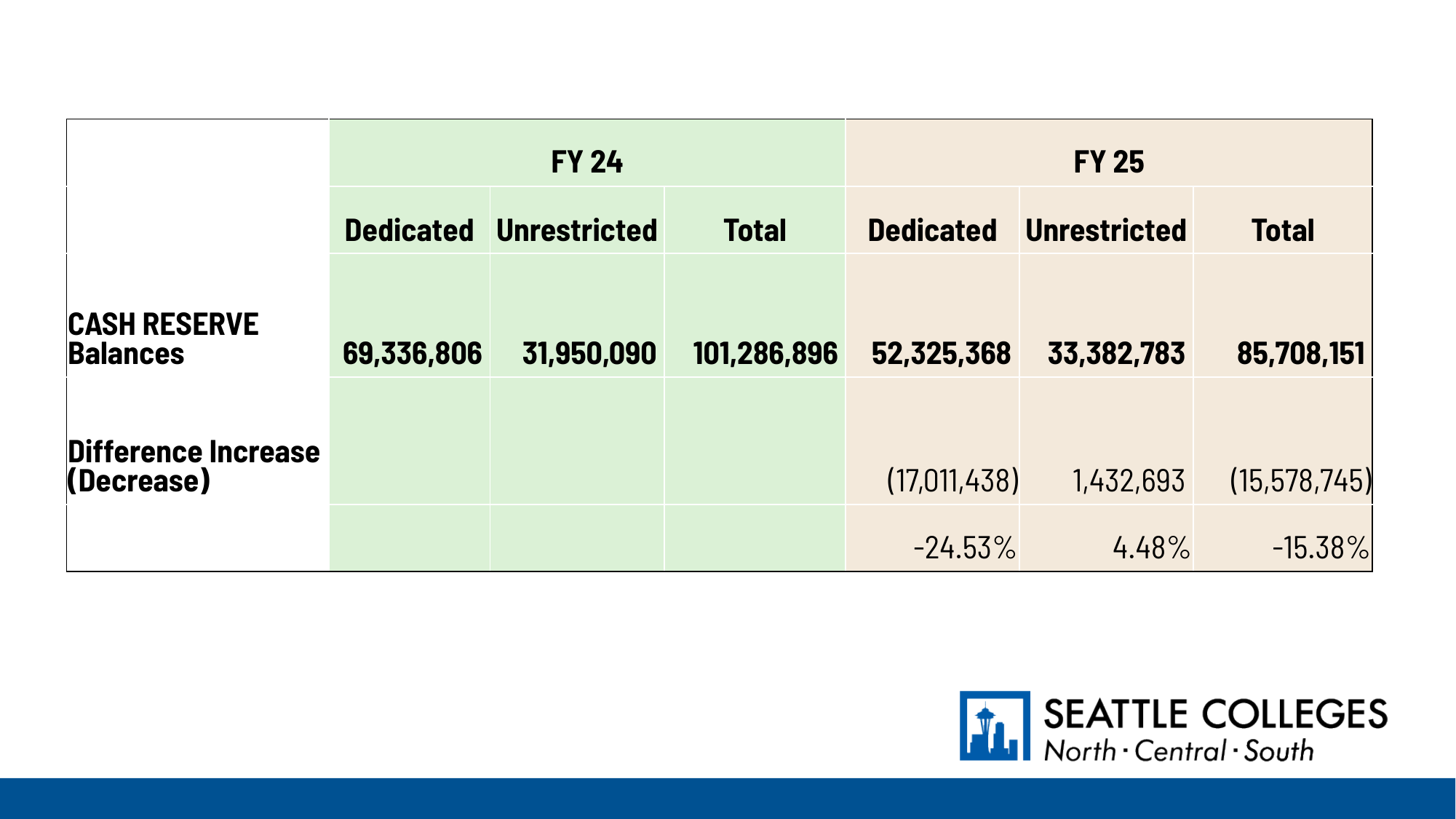

|  | FY 24 |  |  | FY 25 |  |  |
| --- | --- | --- | --- | --- | --- | --- |
|  | Dedicated | Unrestricted | Total | Dedicated | Unrestricted | Total |
| CASH RESERVE Balances | 69,336,806 | 31,950,090 | 101,286,896 | 52,325,368 | 33,382,783 | 85,708,151 |
| Difference Increase (Decrease) |  |  |  | (17,011,438) | 1,432,693 | (15,578,745) |
|  |  |  |  | -24.53% | 4.48% | -15.38% |